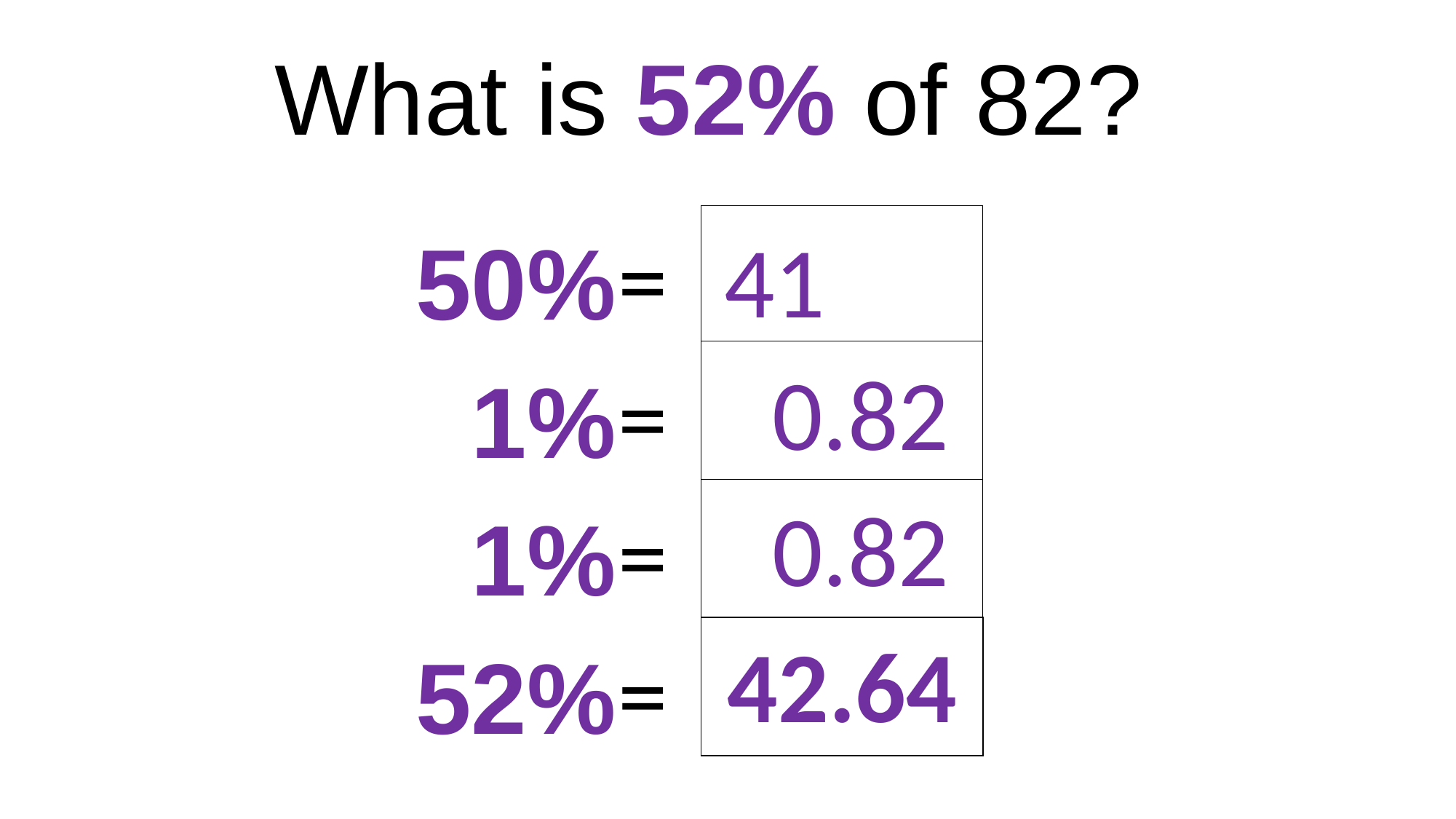

| What is 52% of 82? |
| --- |
| 50% | = |  |
| --- | --- | --- |
| 1% | = |  |
| 1% | = |  |
| 52% | = |  |
41
0.82
0.82
42.64